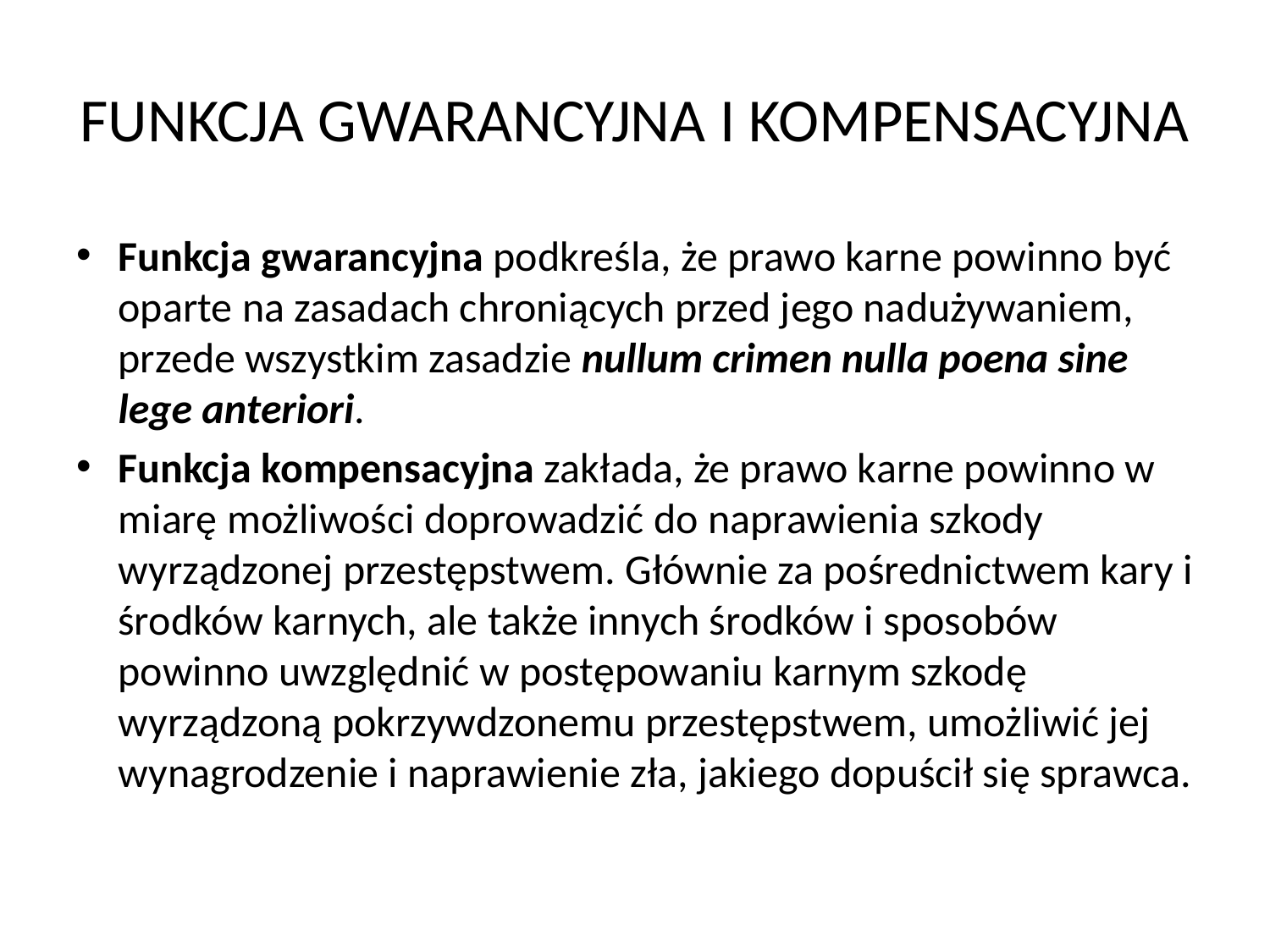

# FUNKCJA GWARANCYJNA I KOMPENSACYJNA
Funkcja gwarancyjna podkreśla, że prawo karne powinno być oparte na zasadach chroniących przed jego nadużywaniem, przede wszystkim zasadzie nullum crimen nulla poena sine lege anteriori.
Funkcja kompensacyjna zakłada, że prawo karne powinno w miarę możliwości doprowadzić do naprawienia szkody wyrządzonej przestępstwem. Głównie za pośrednictwem kary i środków karnych, ale także innych środków i sposobów powinno uwzględnić w postępowaniu karnym szkodę wyrządzoną pokrzywdzonemu przestępstwem, umożliwić jej wynagrodzenie i naprawienie zła, jakiego dopuścił się sprawca.